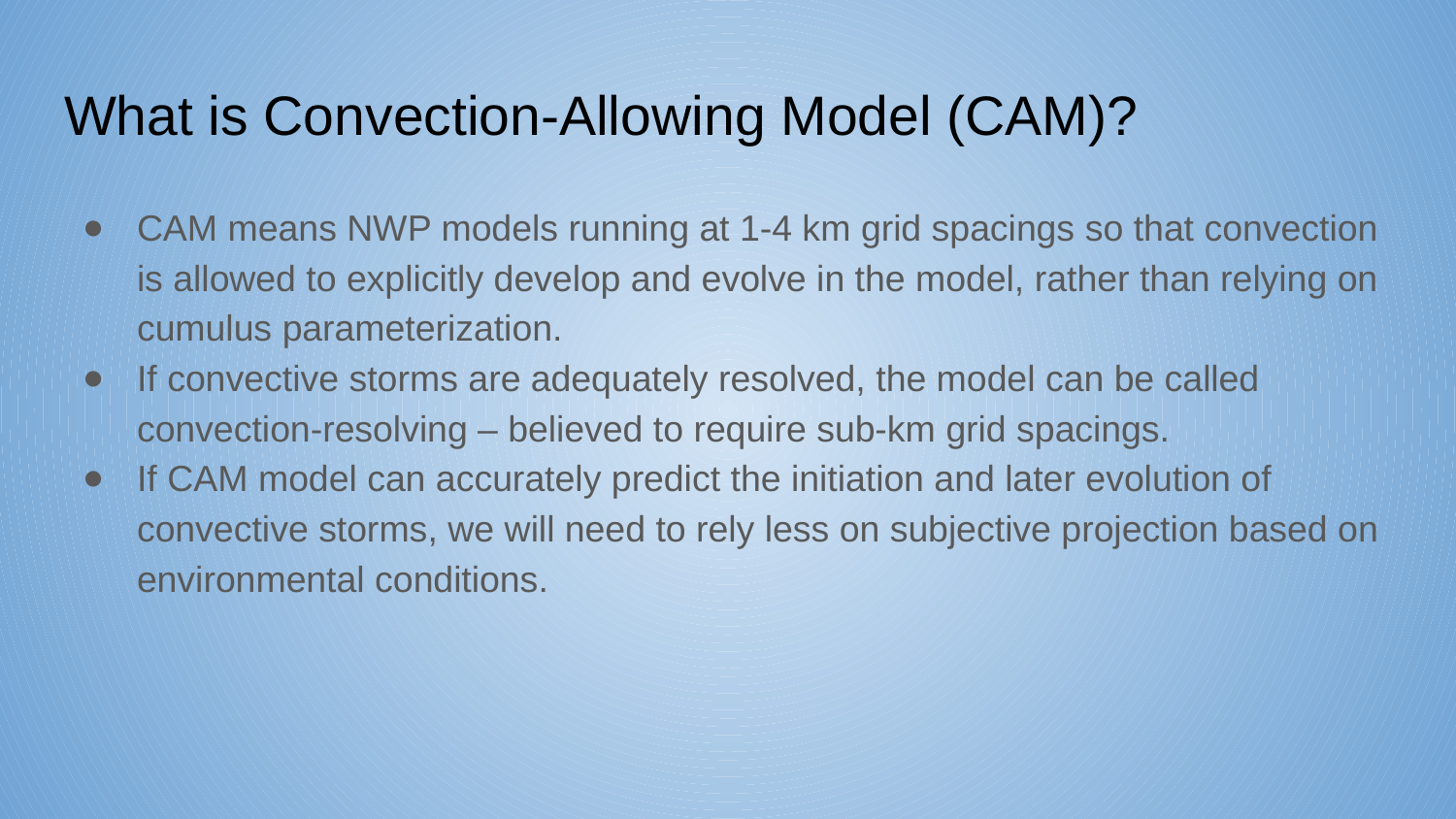

# What is Convection-Allowing Model (CAM)?
CAM means NWP models running at 1-4 km grid spacings so that convection is allowed to explicitly develop and evolve in the model, rather than relying on cumulus parameterization.
If convective storms are adequately resolved, the model can be called convection-resolving – believed to require sub-km grid spacings.
If CAM model can accurately predict the initiation and later evolution of convective storms, we will need to rely less on subjective projection based on environmental conditions.